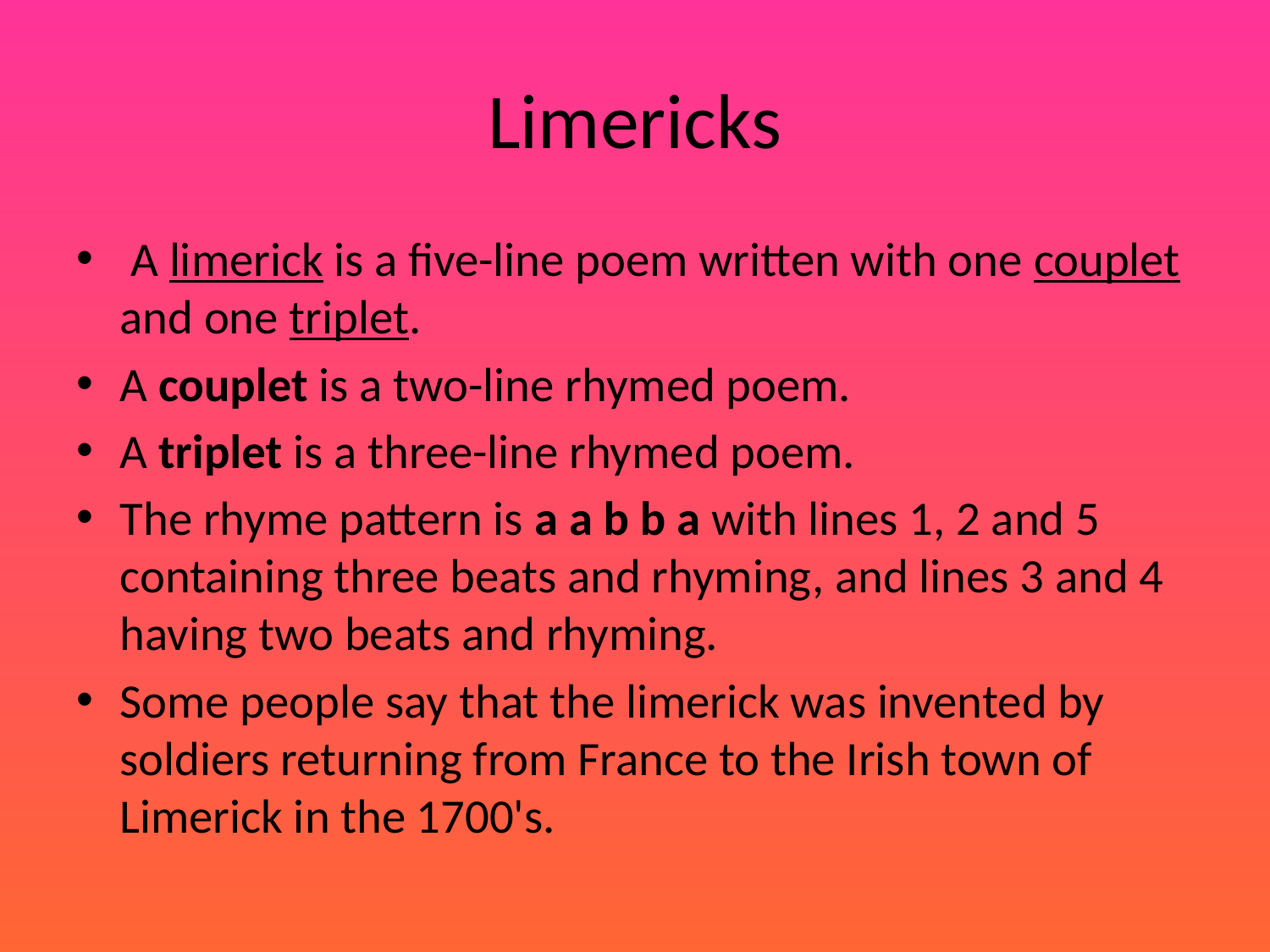

# Limericks
 A limerick is a five-line poem written with one couplet and one triplet.
A couplet is a two-line rhymed poem.
A triplet is a three-line rhymed poem.
The rhyme pattern is a a b b a with lines 1, 2 and 5 containing three beats and rhyming, and lines 3 and 4 having two beats and rhyming.
Some people say that the limerick was invented by soldiers returning from France to the Irish town of Limerick in the 1700's.